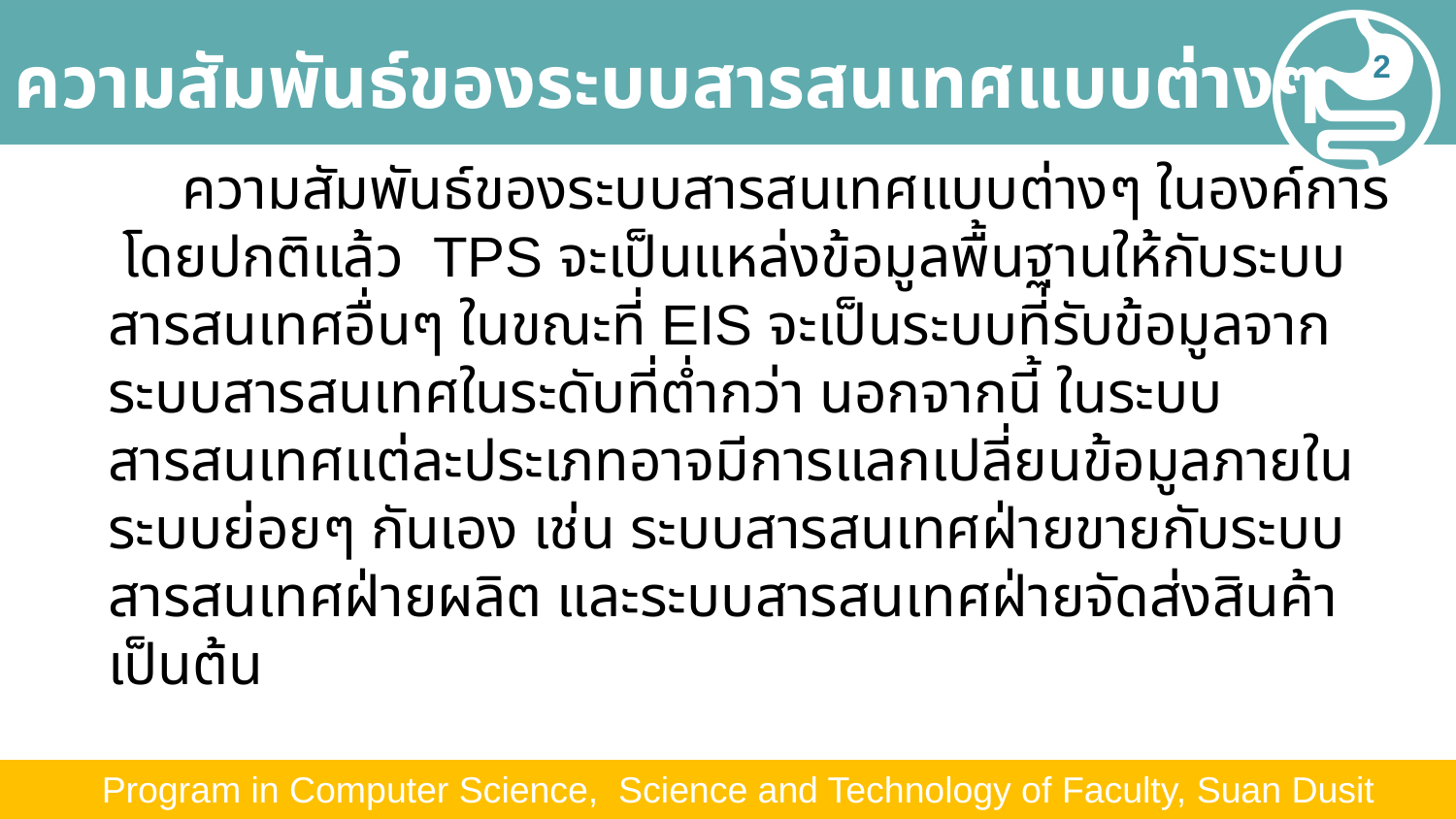

# ความสัมพันธ์ของระบบสารสนเทศแบบต่างๆ
2
     ความสัมพันธ์ของระบบสารสนเทศแบบต่างๆ ในองค์การ  โดยปกติแล้ว  TPS จะเป็นแหล่งข้อมูลพื้นฐานให้กับระบบสารสนเทศอื่นๆ ในขณะที่ EIS จะเป็นระบบที่รับข้อมูลจากระบบสารสนเทศในระดับที่ต่ำกว่า นอกจากนี้ ในระบบสารสนเทศแต่ละประเภทอาจมีการแลกเปลี่ยนข้อมูลภายในระบบย่อยๆ กันเอง เช่น ระบบสารสนเทศฝ่ายขายกับระบบสารสนเทศฝ่ายผลิต และระบบสารสนเทศฝ่ายจัดส่งสินค้า เป็นต้น
  Program in Computer Science,  Science and Technology of Faculty, Suan Dusit University